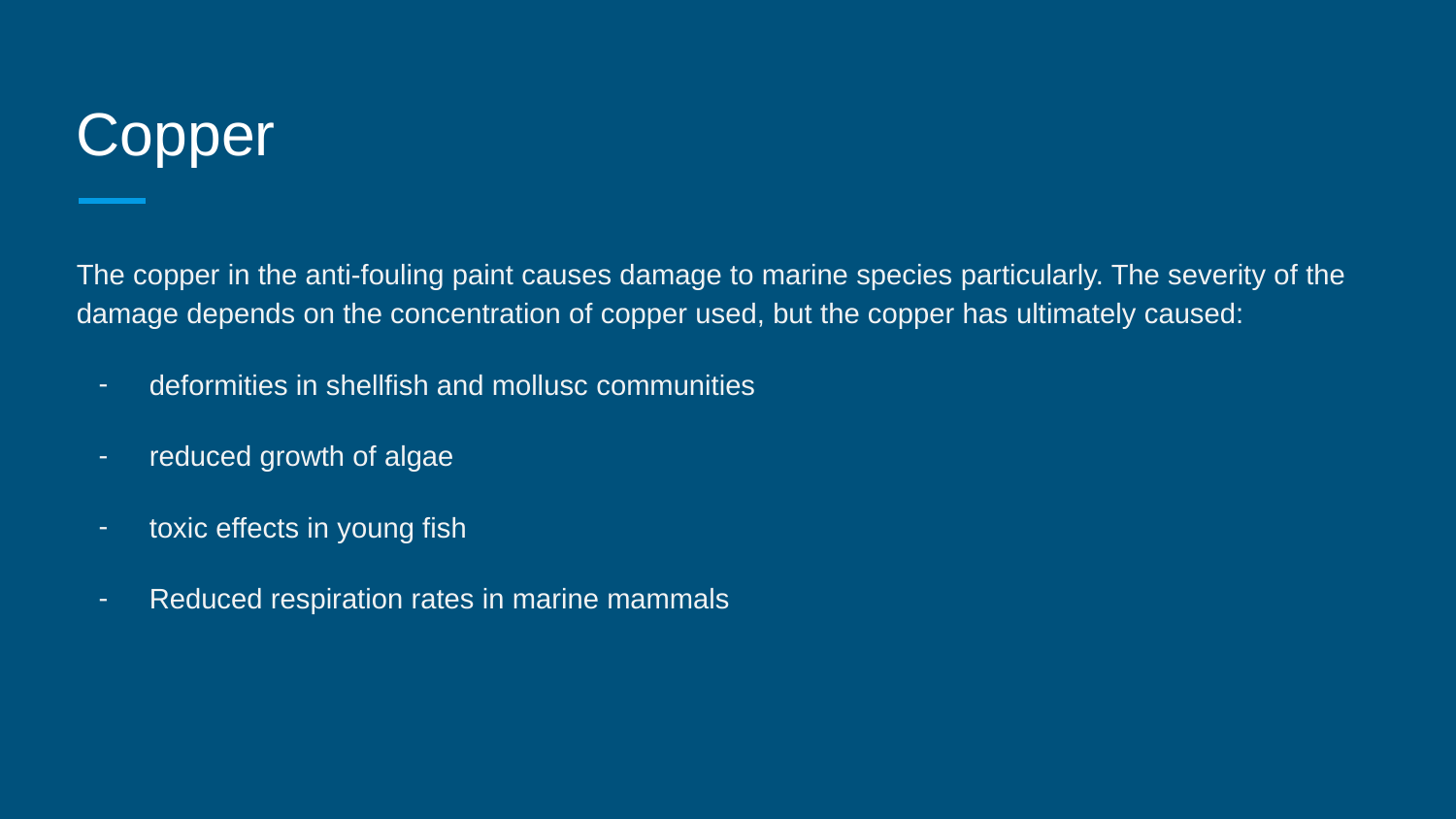

# Copper
The copper in the anti-fouling paint causes damage to marine species particularly. The severity of the damage depends on the concentration of copper used, but the copper has ultimately caused:
deformities in shellfish and mollusc communities
reduced growth of algae
toxic effects in young fish
Reduced respiration rates in marine mammals